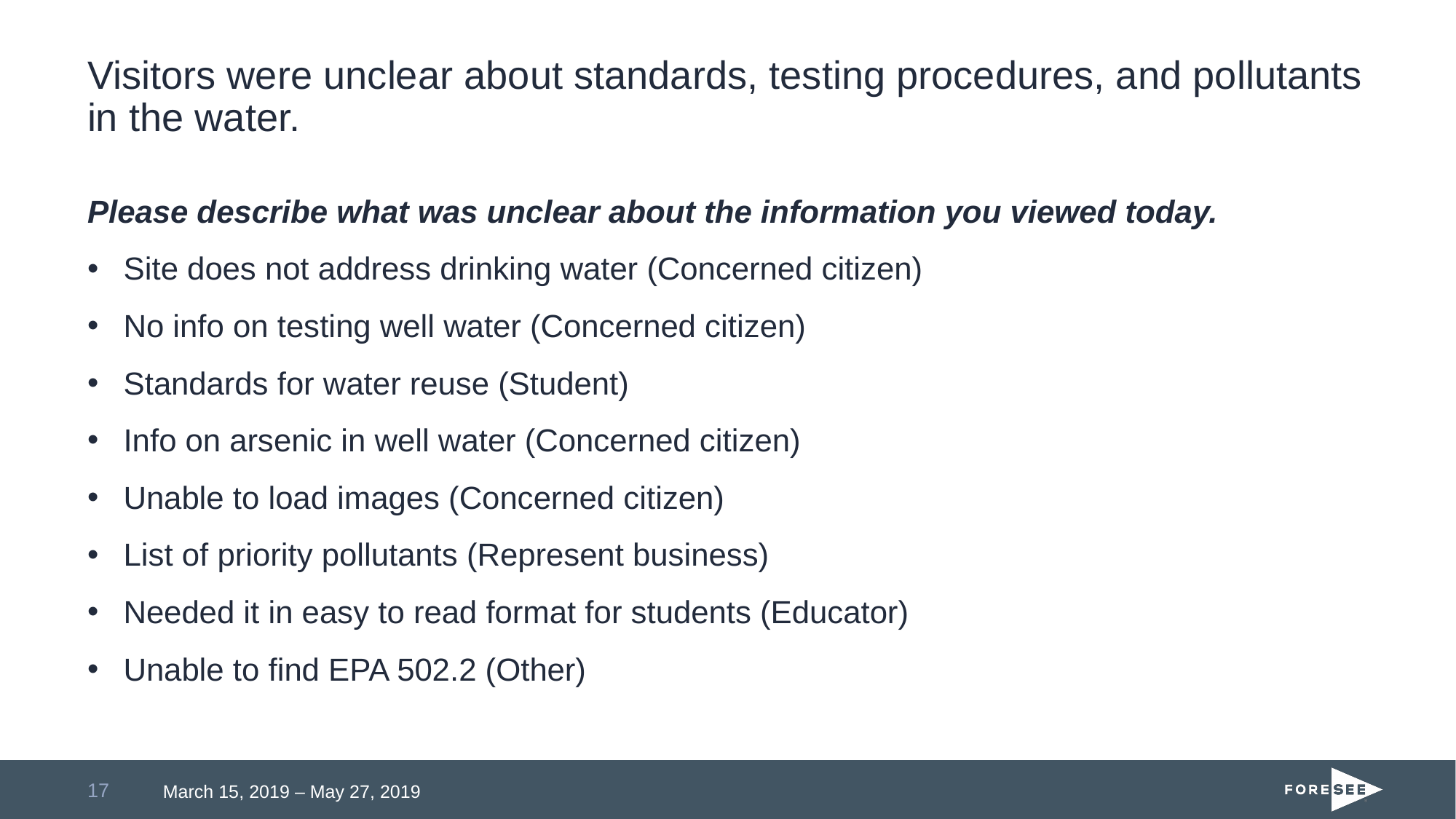

# Visitors were unclear about standards, testing procedures, and pollutants in the water.
Please describe what was unclear about the information you viewed today.
Site does not address drinking water (Concerned citizen)
No info on testing well water (Concerned citizen)
Standards for water reuse (Student)
Info on arsenic in well water (Concerned citizen)
Unable to load images (Concerned citizen)
List of priority pollutants (Represent business)
Needed it in easy to read format for students (Educator)
Unable to find EPA 502.2 (Other)
17
March 15, 2019 – May 27, 2019